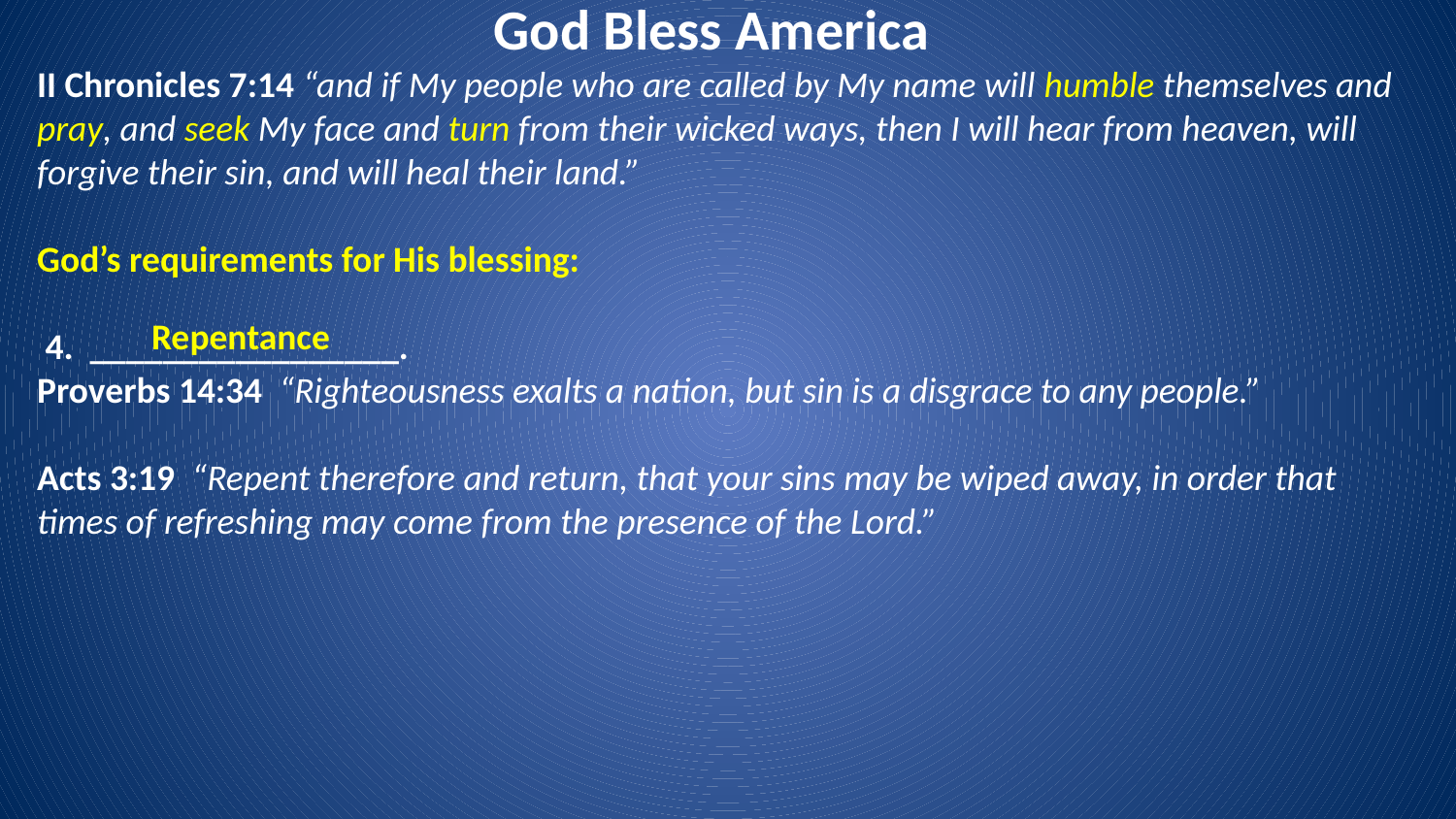

God Bless America
II Chronicles 7:14 “and if My people who are called by My name will humble themselves and pray, and seek My face and turn from their wicked ways, then I will hear from heaven, will forgive their sin, and will heal their land.”

God’s requirements for His blessing:

 4.  _________________.
Proverbs 14:34  “Righteousness exalts a nation, but sin is a disgrace to any people.”

Acts 3:19  “Repent therefore and return, that your sins may be wiped away, in order that times of refreshing may come from the presence of the Lord.”

Repentance